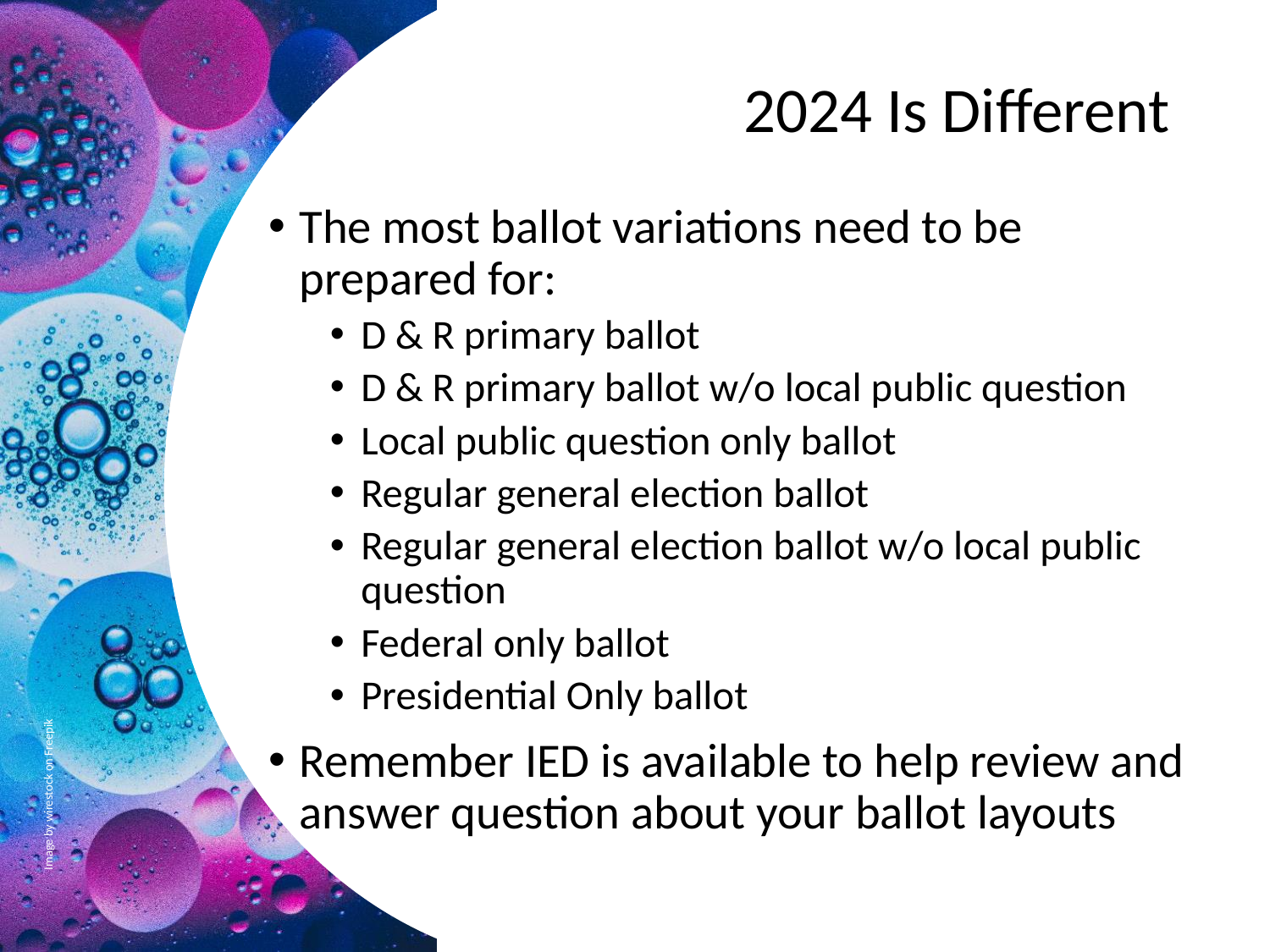

# 2024 Is Different
The most ballot variations need to be prepared for:
D & R primary ballot
D & R primary ballot w/o local public question
Local public question only ballot
Regular general election ballot
Regular general election ballot w/o local public question
Federal only ballot
Presidential Only ballot
Remember IED is available to help review and answer question about your ballot layouts